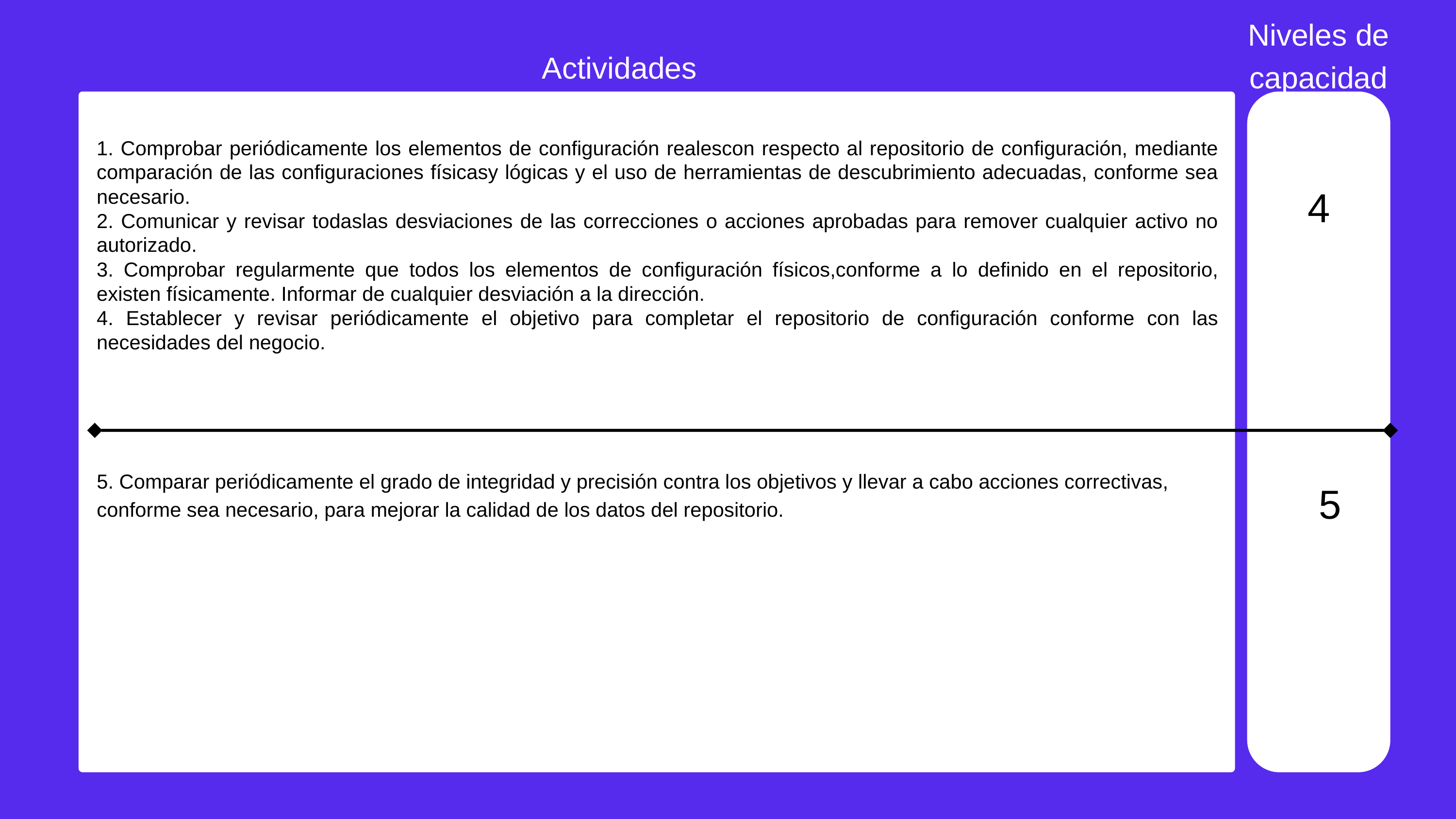

Niveles de capacidad
Actividades

1. Comprobar periódicamente los elementos de configuración realescon respecto al repositorio de configuración, mediante comparación de las configuraciones físicasy lógicas y el uso de herramientas de descubrimiento adecuadas, conforme sea necesario.
2. Comunicar y revisar todaslas desviaciones de las correcciones o acciones aprobadas para remover cualquier activo no autorizado.
3. Comprobar regularmente que todos los elementos de configuración físicos,conforme a lo definido en el repositorio, existen físicamente. Informar de cualquier desviación a la dirección.
4. Establecer y revisar periódicamente el objetivo para completar el repositorio de configuración conforme con las necesidades del negocio.

4

5. Comparar periódicamente el grado de integridad y precisión contra los objetivos y llevar a cabo acciones correctivas, conforme sea necesario, para mejorar la calidad de los datos del repositorio.
5